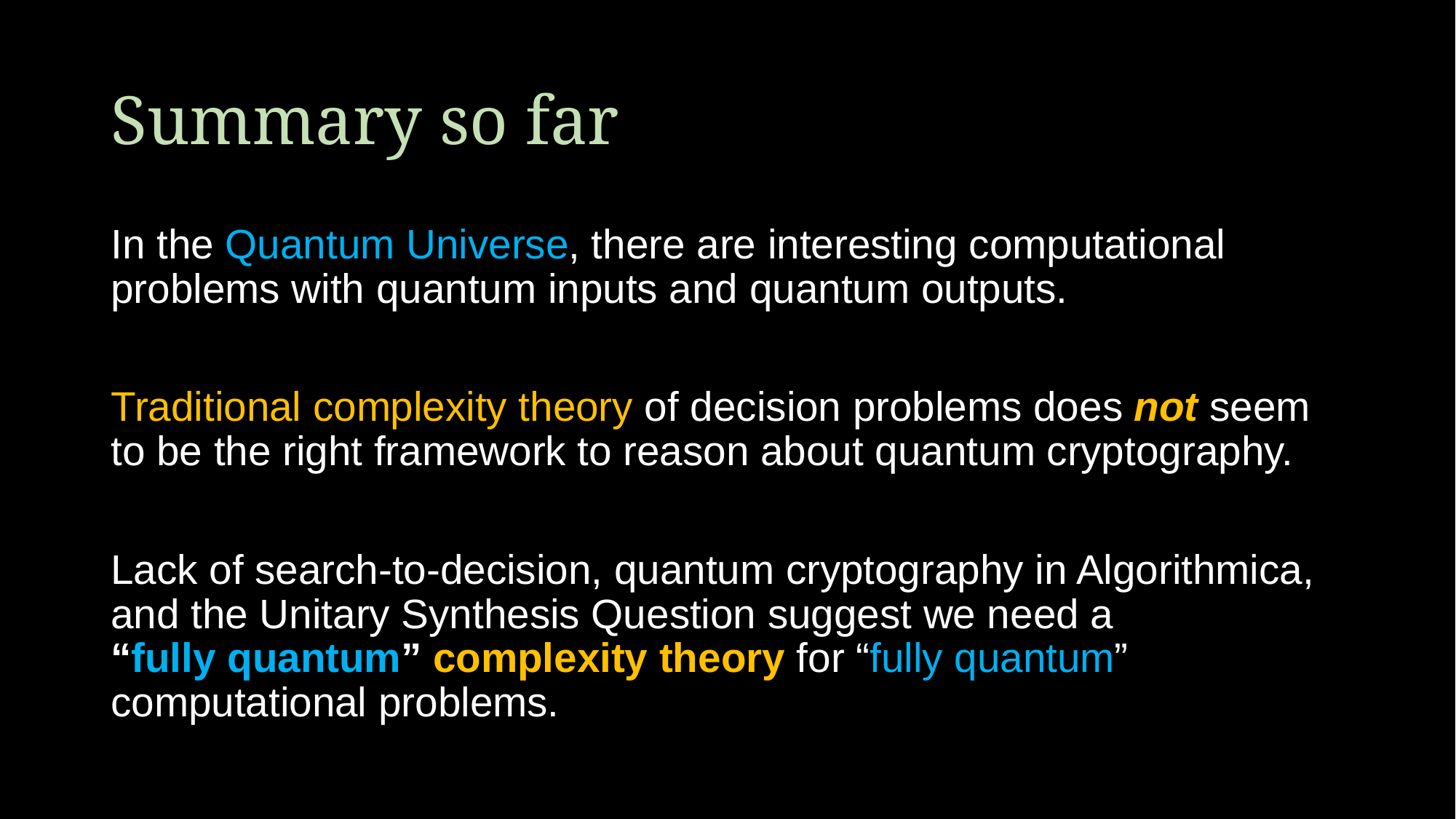

# Summary so far
In the Quantum Universe, there are interesting computational problems with quantum inputs and quantum outputs.

Traditional complexity theory of decision problems does not seem to be the right framework to reason about quantum cryptography.

Lack of search-to-decision, quantum cryptography in Algorithmica, and the Unitary Synthesis Question suggest we need a
“fully quantum” complexity theory for “fully quantum” computational problems.